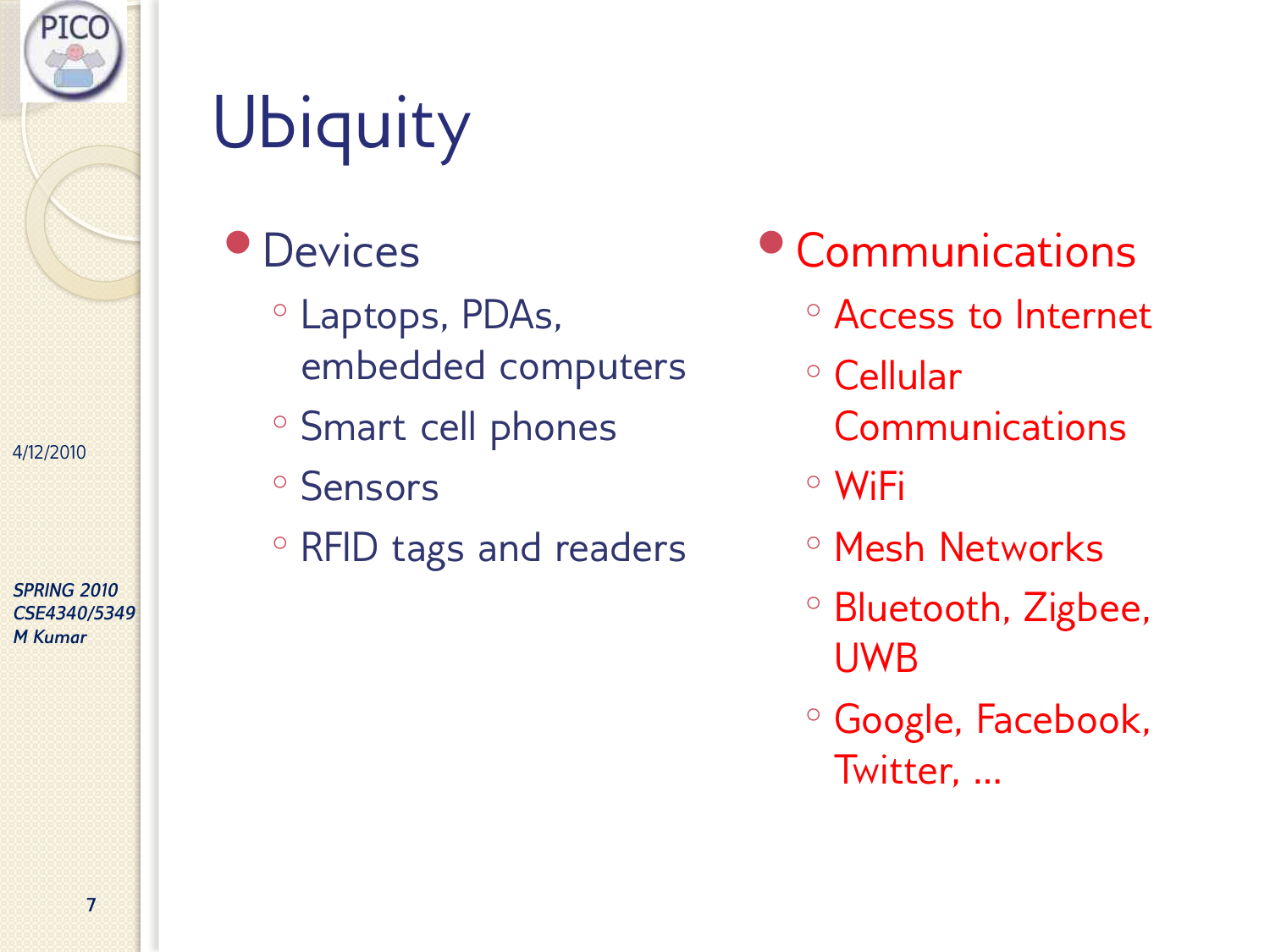

# Ubiquity
Devices
Laptops, PDAs, embedded computers
Smart cell phones
Sensors
RFID tags and readers
Communications
Access to Internet
Cellular Communications
WiFi
Mesh Networks
Bluetooth, Zigbee, UWB
Google, Facebook, Twitter, …